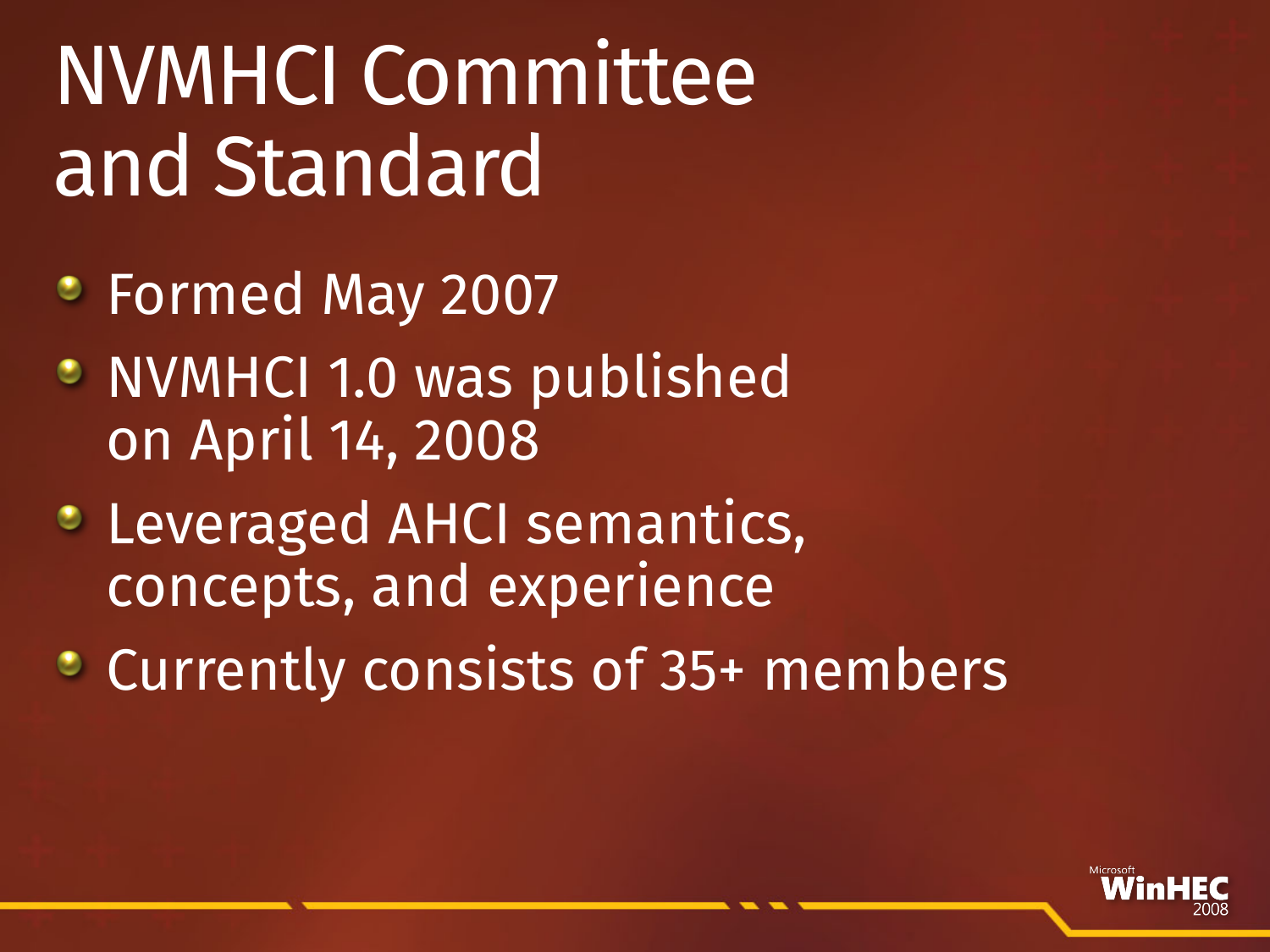

# NVMHCI Committee and Standard
Formed May 2007
NVMHCI 1.0 was published
on April 14, 2008
Leveraged AHCI semantics,
concepts, and experience
Currently consists of 35+ members